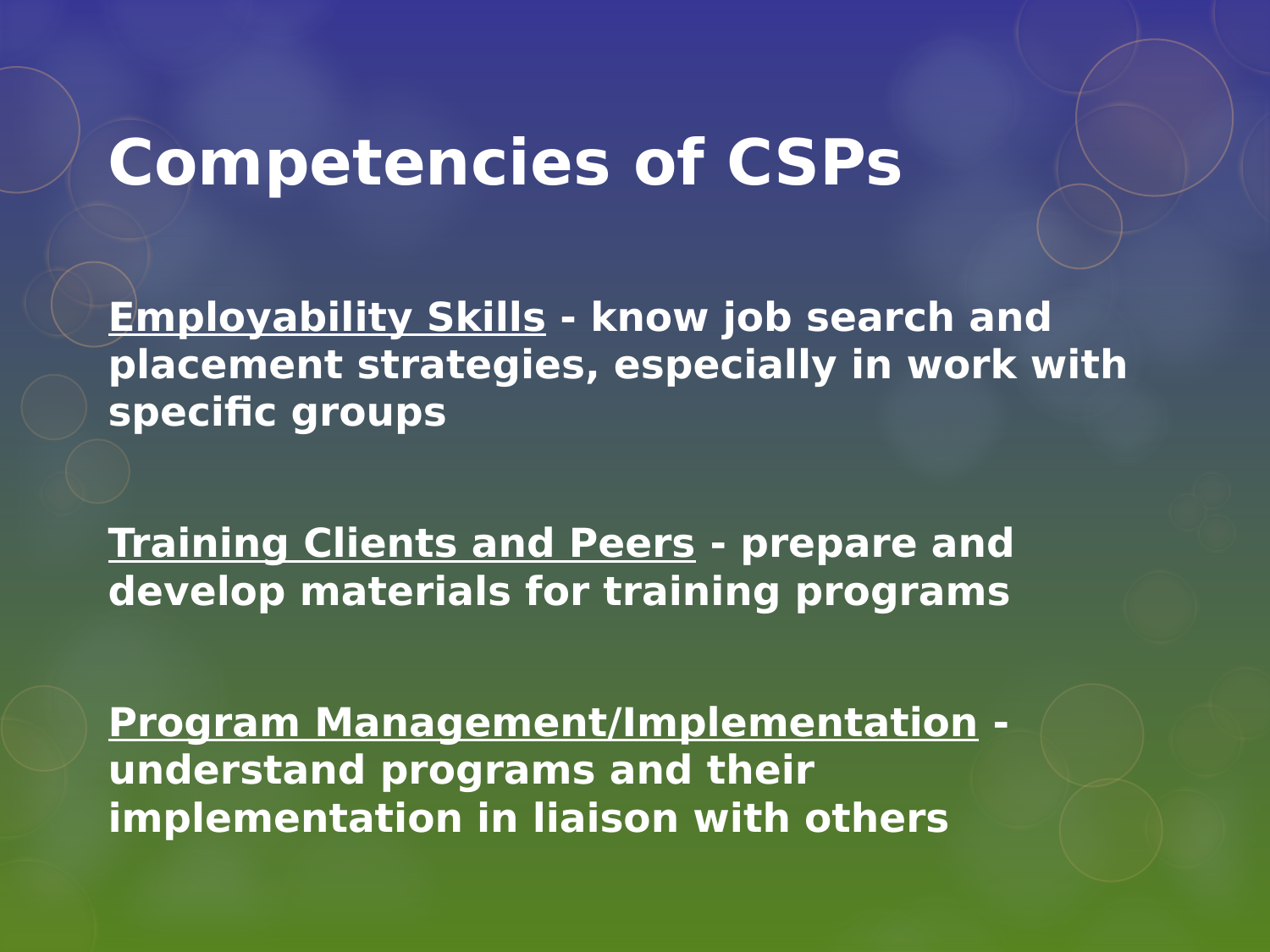

# Competencies of CSPs

Employability Skills - know job search and placement strategies, especially in work with specific groups

Training Clients and Peers - prepare and develop materials for training programs

Program Management/Implementation - understand programs and their implementation in liaison with others